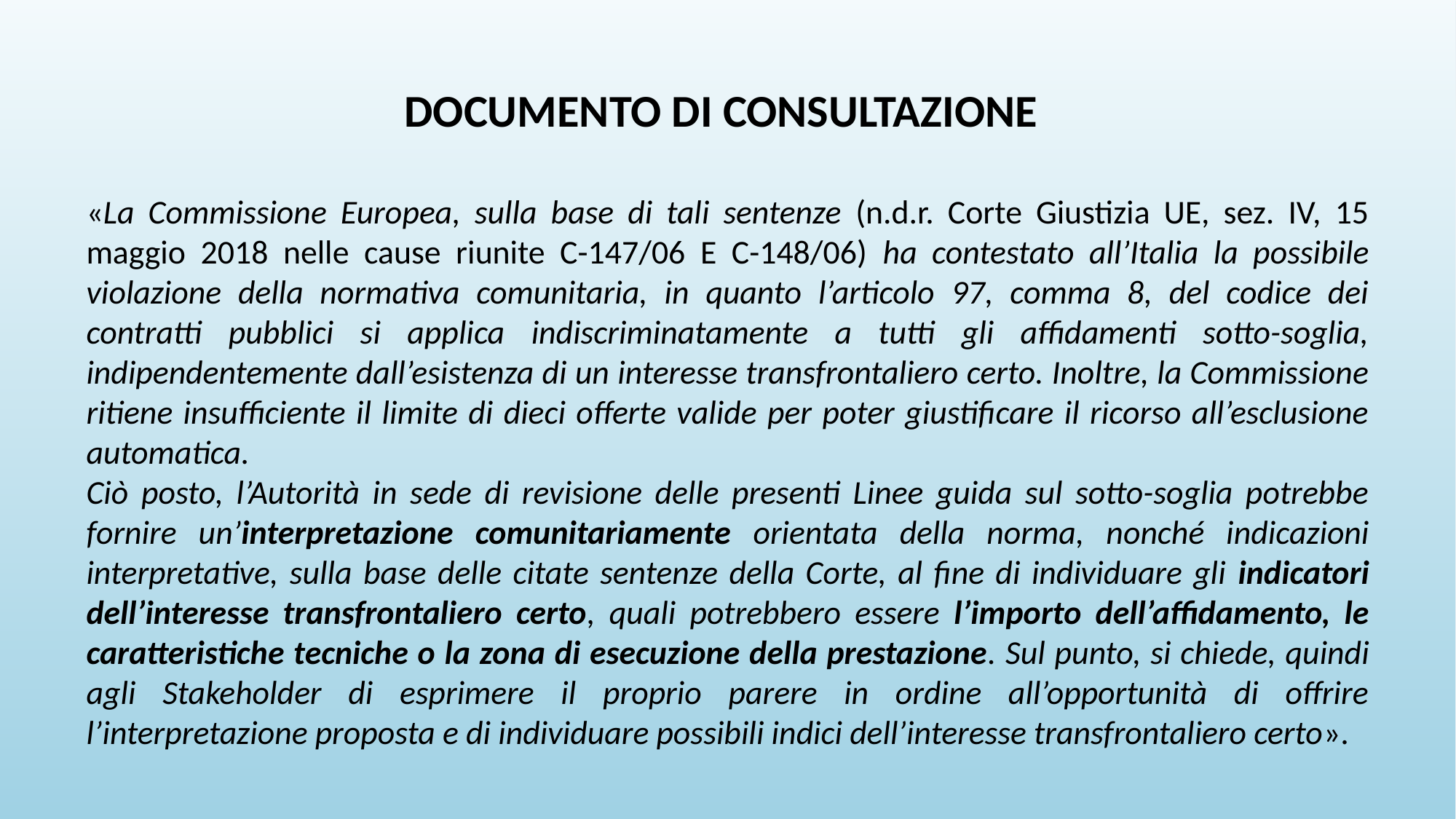

DOCUMENTO DI CONSULTAZIONE
«La Commissione Europea, sulla base di tali sentenze (n.d.r. Corte Giustizia UE, sez. IV, 15 maggio 2018 nelle cause riunite C-147/06 E C-148/06) ha contestato all’Italia la possibile violazione della normativa comunitaria, in quanto l’articolo 97, comma 8, del codice dei contratti pubblici si applica indiscriminatamente a tutti gli affidamenti sotto-soglia, indipendentemente dall’esistenza di un interesse transfrontaliero certo. Inoltre, la Commissione ritiene insufficiente il limite di dieci offerte valide per poter giustificare il ricorso all’esclusione automatica.
Ciò posto, l’Autorità in sede di revisione delle presenti Linee guida sul sotto-soglia potrebbe fornire un’interpretazione comunitariamente orientata della norma, nonché indicazioni interpretative, sulla base delle citate sentenze della Corte, al fine di individuare gli indicatori dell’interesse transfrontaliero certo, quali potrebbero essere l’importo dell’affidamento, le caratteristiche tecniche o la zona di esecuzione della prestazione. Sul punto, si chiede, quindi agli Stakeholder di esprimere il proprio parere in ordine all’opportunità di offrire l’interpretazione proposta e di individuare possibili indici dell’interesse transfrontaliero certo».